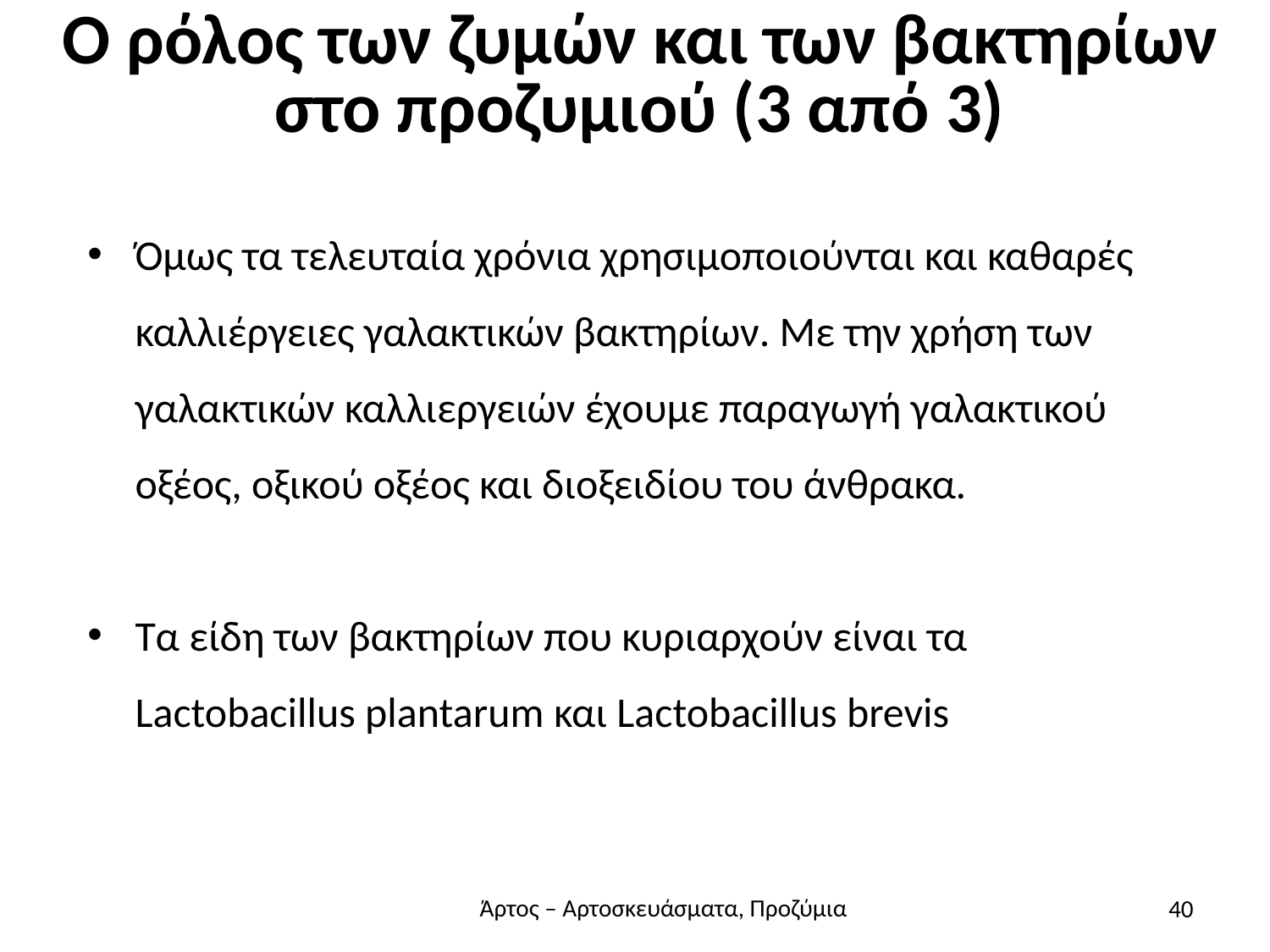

# Ο ρόλος των ζυμών και των βακτηρίων στο προζυμιού (3 από 3)
Όμως τα τελευταία χρόνια χρησιμοποιούνται και καθαρές καλλιέργειες γαλακτικών βακτηρίων. Με την χρήση των γαλακτικών καλλιεργειών έχουμε παραγωγή γαλακτικού οξέος, οξικού οξέος και διοξειδίου του άνθρακα.

Τα είδη των βακτηρίων που κυριαρχούν είναι τα Lactobacillus plantarum και Lactobacillus brevis
40
Άρτος – Αρτοσκευάσματα, Προζύμια